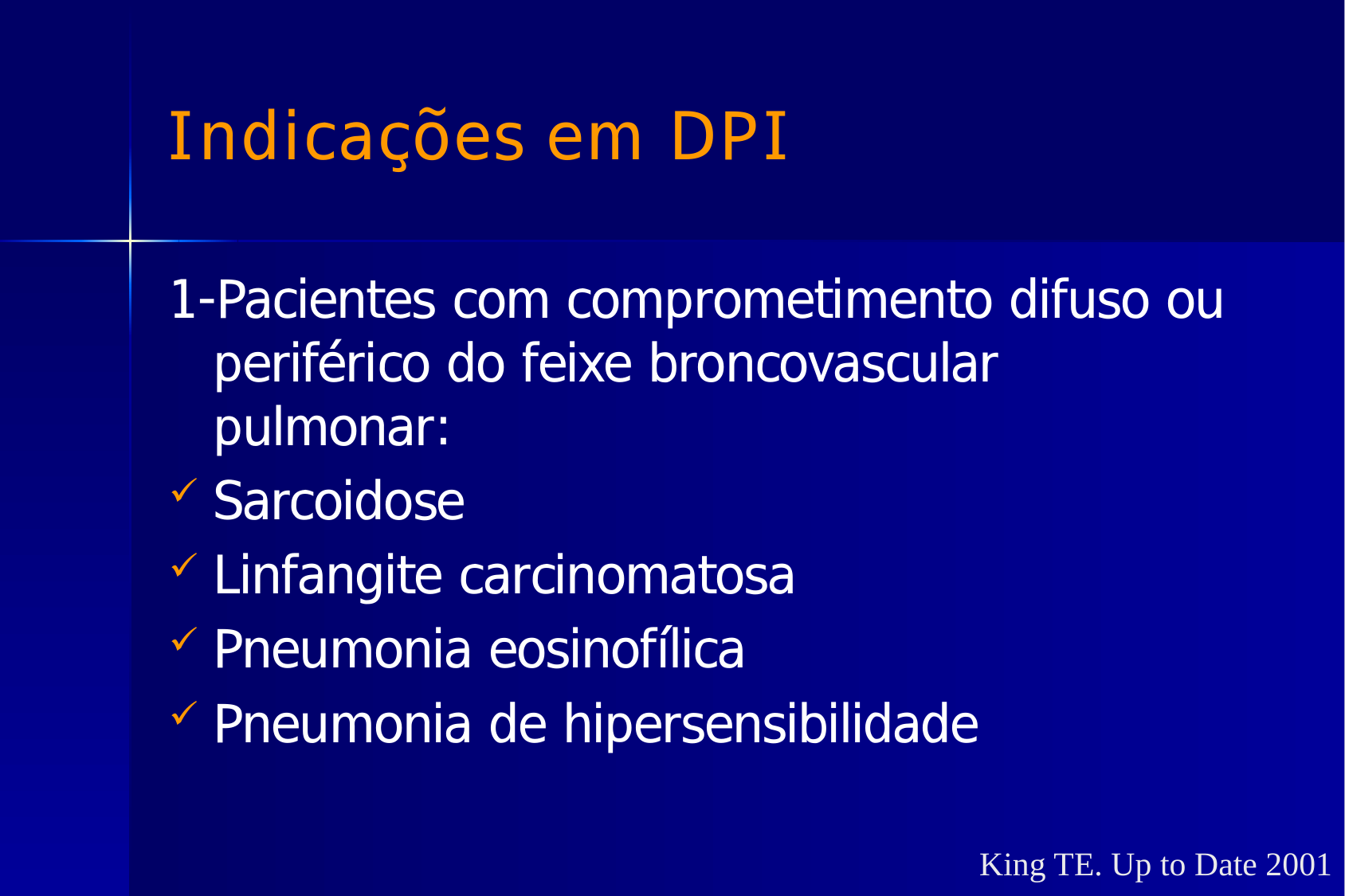

# Indicações em DPI
1-Pacientes com comprometimento difuso ou periférico do feixe broncovascular pulmonar:
Sarcoidose
Linfangite carcinomatosa
Pneumonia eosinofílica
Pneumonia de hipersensibilidade
King TE. Up to Date 2001